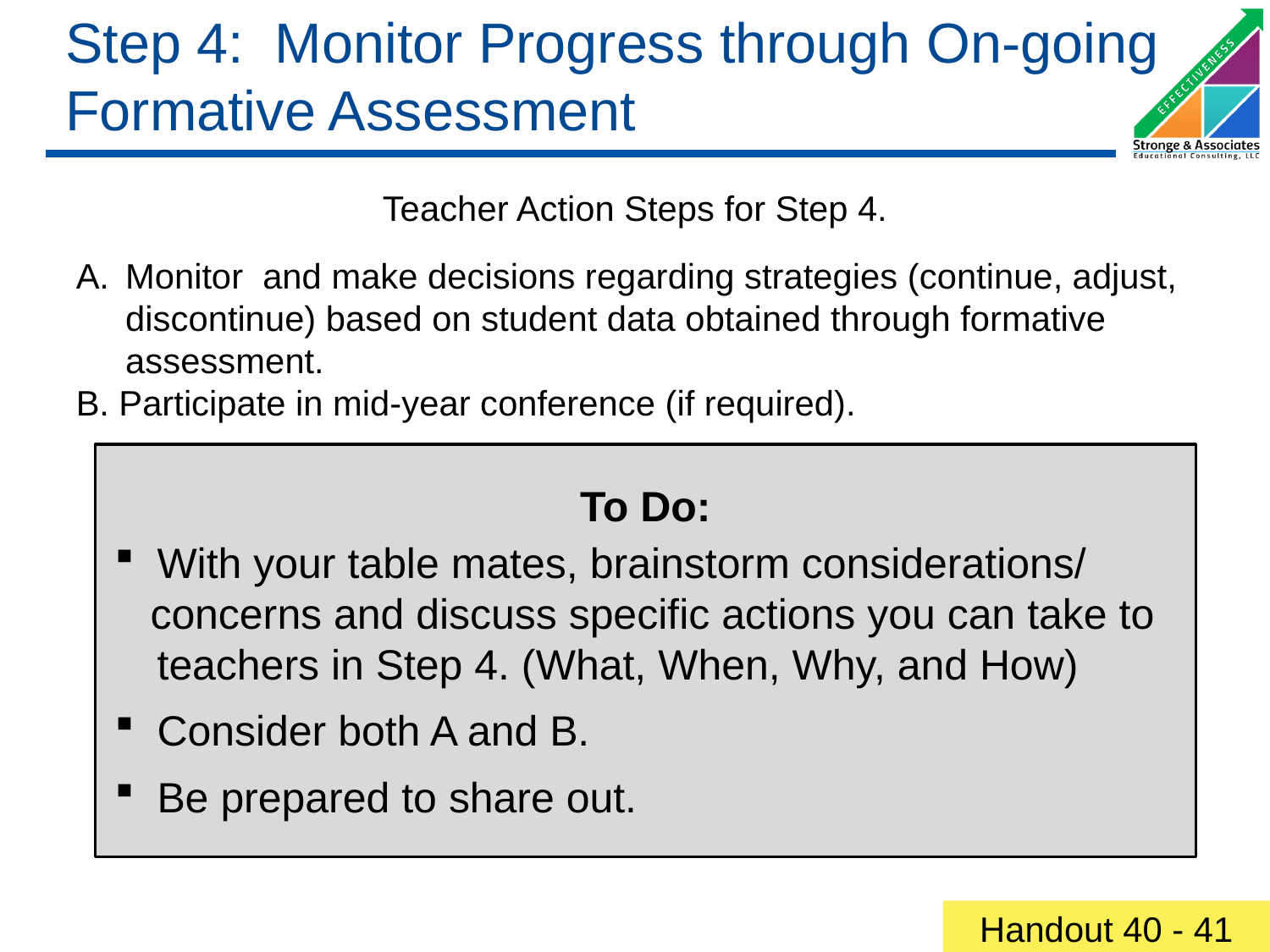

# Step 4:  Monitor Progress through On-going Formative Assessment
Teacher Action Steps for Step 4.

Monitor  and make decisions regarding strategies (continue, adjust, discontinue) based on student data obtained through formative assessment.
B. Participate in mid-year conference (if required).

To Do:
With your table mates, brainstorm considerations/
   concerns and discuss specific actions you can take to teachers in Step 4. (What, When, Why, and How)
Consider both A and B.
Be prepared to share out.
Handout 40 - 41